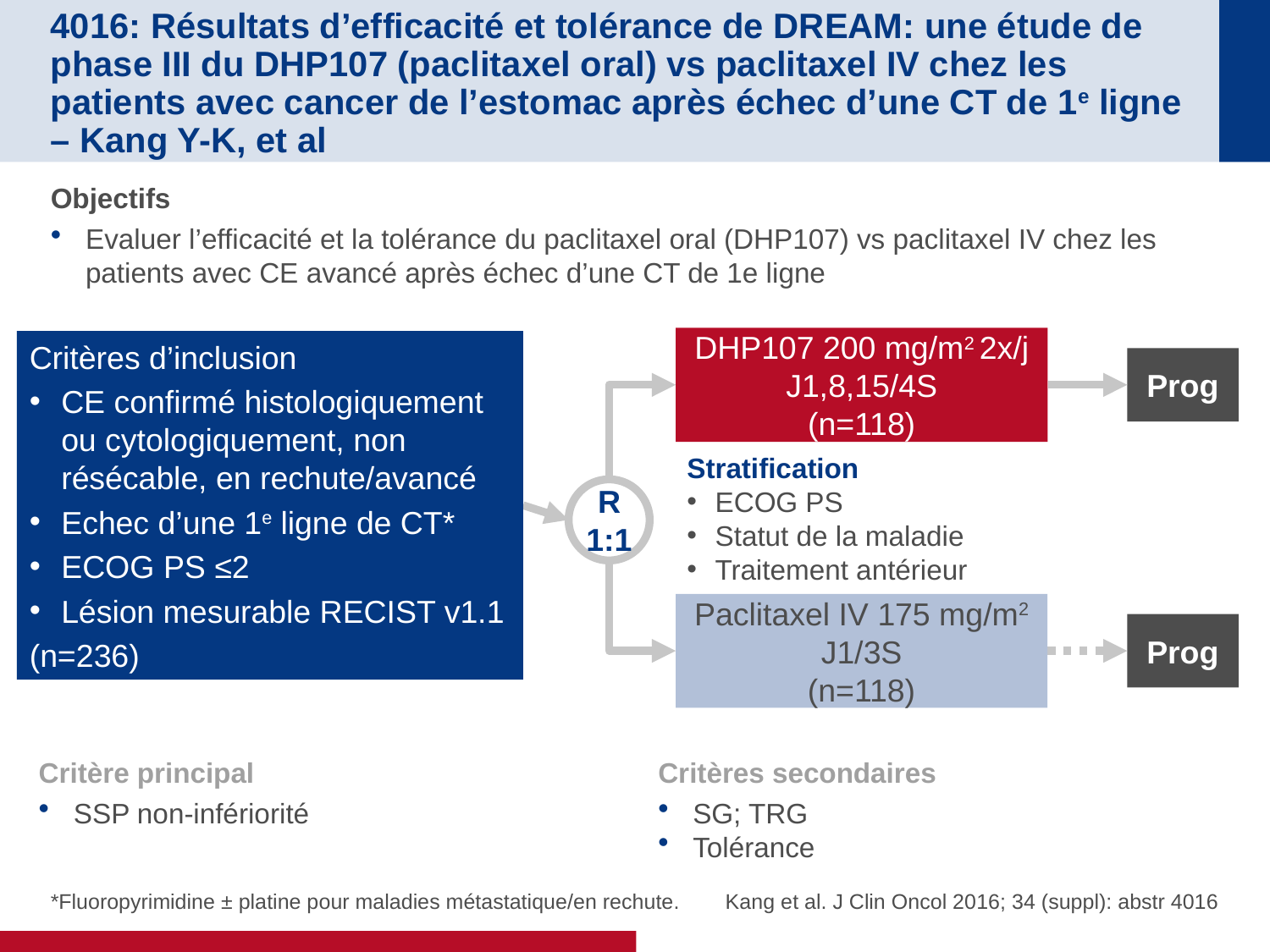

# 4016: Résultats d’efficacité et tolérance de DREAM: une étude de phase III du DHP107 (paclitaxel oral) vs paclitaxel IV chez les patients avec cancer de l’estomac après échec d’une CT de 1e ligne – Kang Y-K, et al
Objectifs
Evaluer l’efficacité et la tolérance du paclitaxel oral (DHP107) vs paclitaxel IV chez les patients avec CE avancé après échec d’une CT de 1e ligne
DHP107 200 mg/m2 2x/j J1,8,15/4S
(n=118)
Critères d’inclusion
CE confirmé histologiquement ou cytologiquement, non résécable, en rechute/avancé
Echec d’une 1e ligne de CT*
ECOG PS ≤2
Lésion mesurable RECIST v1.1
(n=236)
Prog
Stratification
ECOG PS
Statut de la maladie
Traitement antérieur treatment
R
1:1
Paclitaxel IV 175 mg/m2 J1/3S
(n=118)
Prog
Critère principal
SSP non-infériorité

Critères secondaires
SG; TRG
Tolérance
*Fluoropyrimidine ± platine pour maladies métastatique/en rechute.
 Kang et al. J Clin Oncol 2016; 34 (suppl): abstr 4016